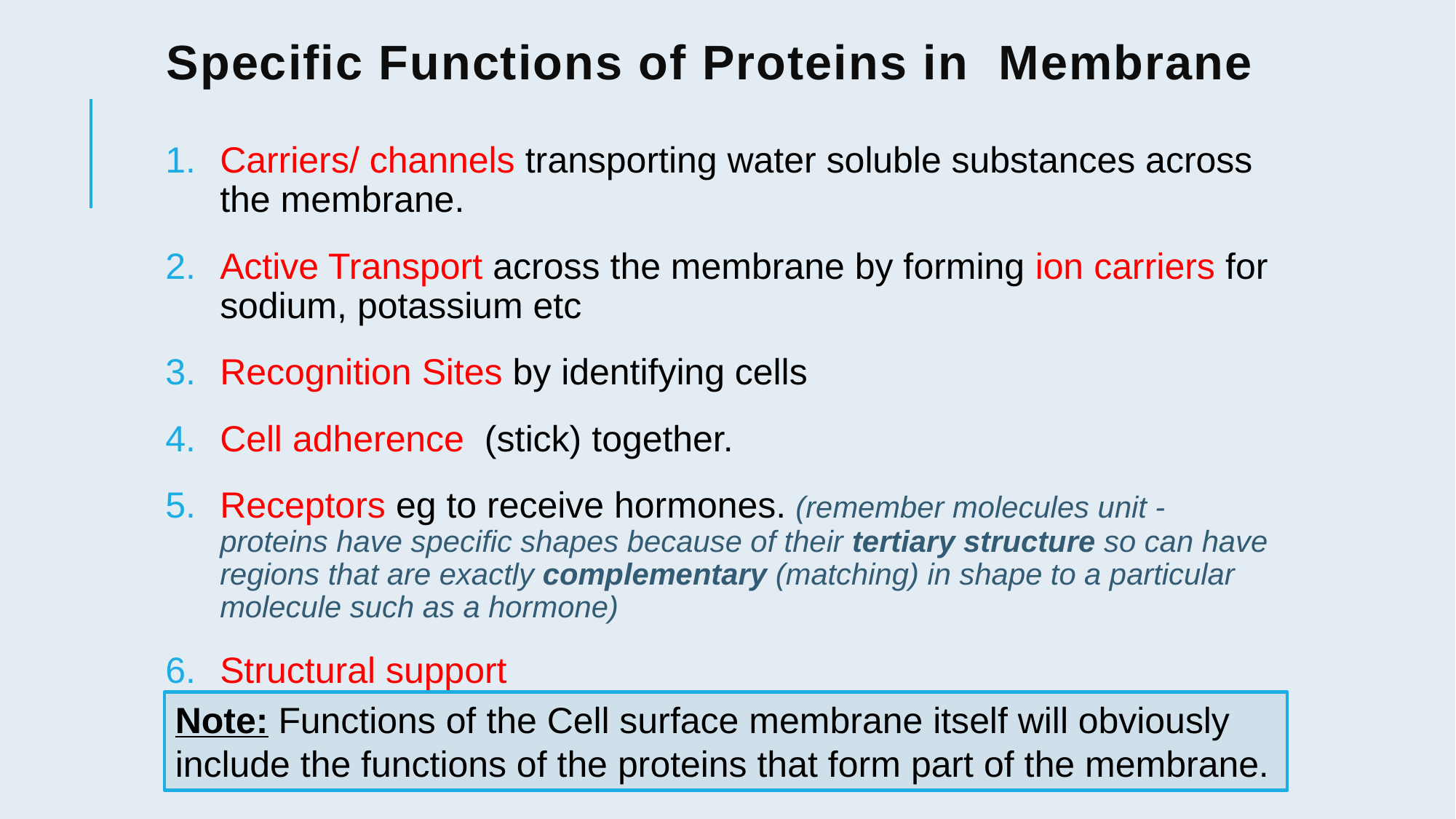

# Specific Functions of Proteins in  Membrane
Carriers/ channels transporting water soluble substances across the membrane.
Active Transport across the membrane by forming ion carriers for sodium, potassium etc
Recognition Sites by identifying cells
Cell adherence  (stick) together.
Receptors eg to receive hormones. (remember molecules unit - proteins have specific shapes because of their tertiary structure so can have regions that are exactly complementary (matching) in shape to a particular molecule such as a hormone)
Structural support

Note: Functions of the Cell surface membrane itself will obviously include the functions of the proteins that form part of the membrane.